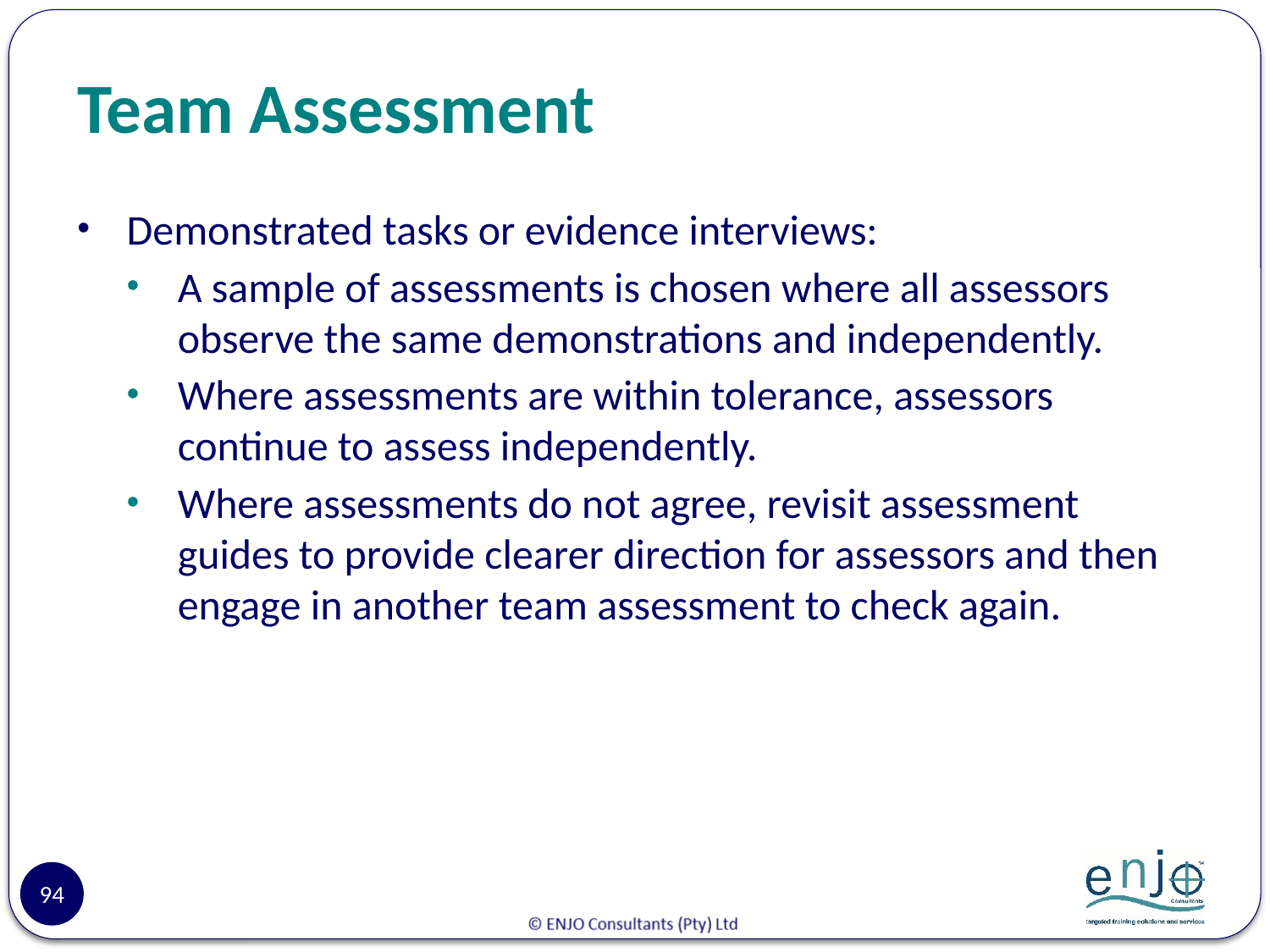

# Team Assessment
Demonstrated tasks or evidence interviews:
A sample of assessments is chosen where all assessors observe the same demonstrations and independently.
Where assessments are within tolerance, assessors continue to assess independently.
Where assessments do not agree, revisit assessment guides to provide clearer direction for assessors and then engage in another team assessment to check again.

94